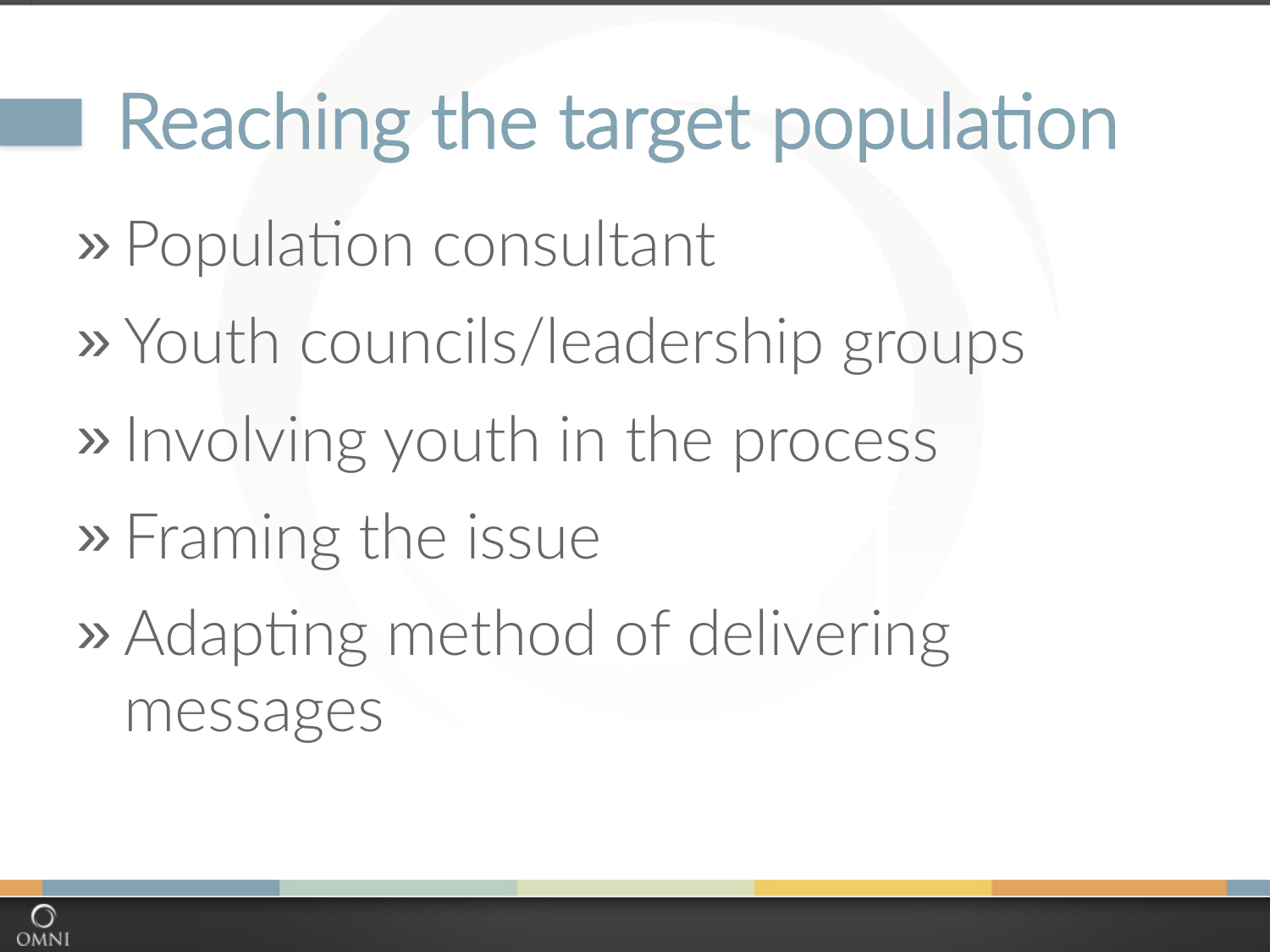

# Reaching the target population
Population consultant
Youth councils/leadership groups
Involving youth in the process
Framing the issue
Adapting method of delivering messages